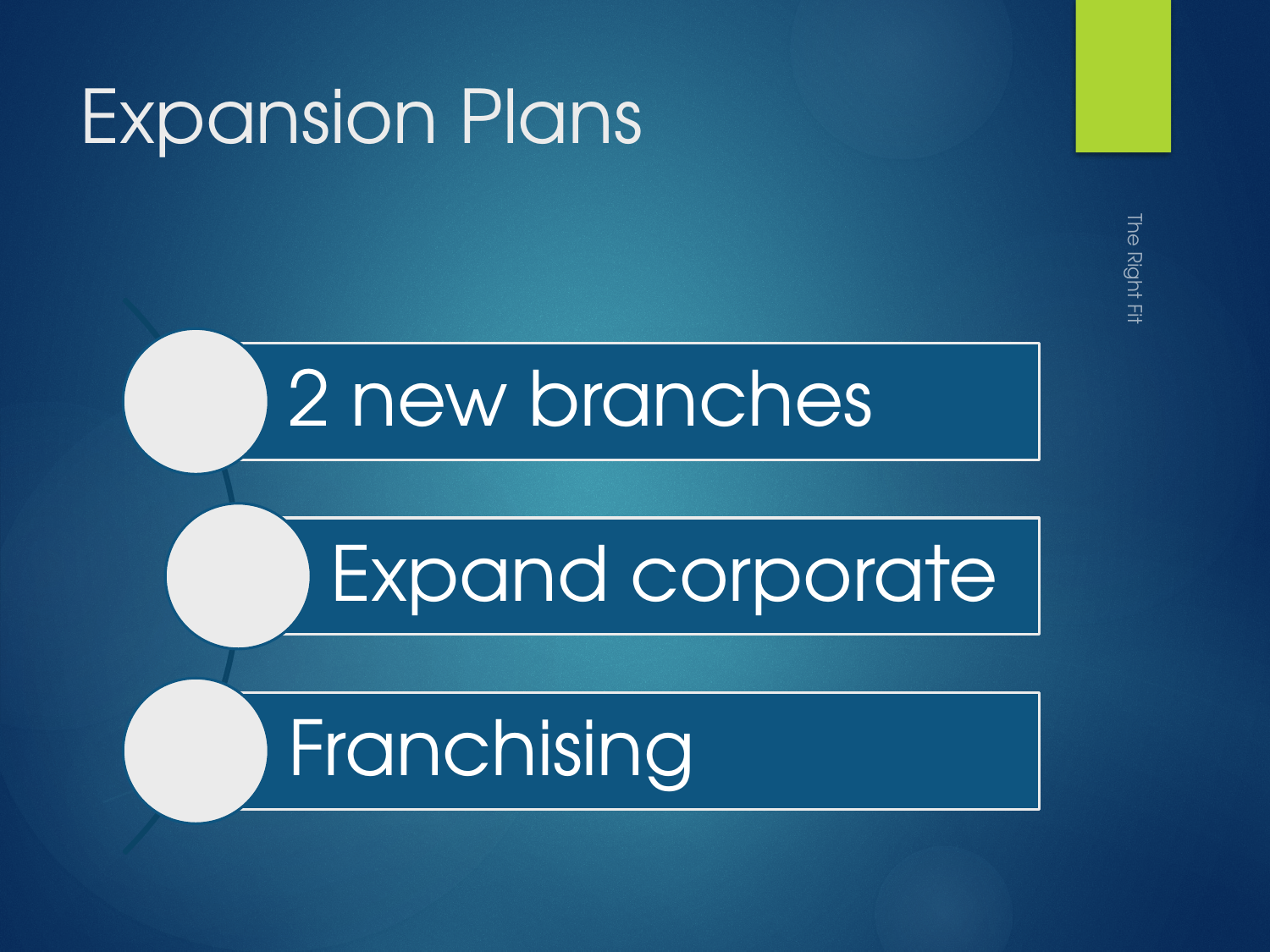

# Expansion Plans
2 new branches
Expand corporate
Franchising
The Right Fit